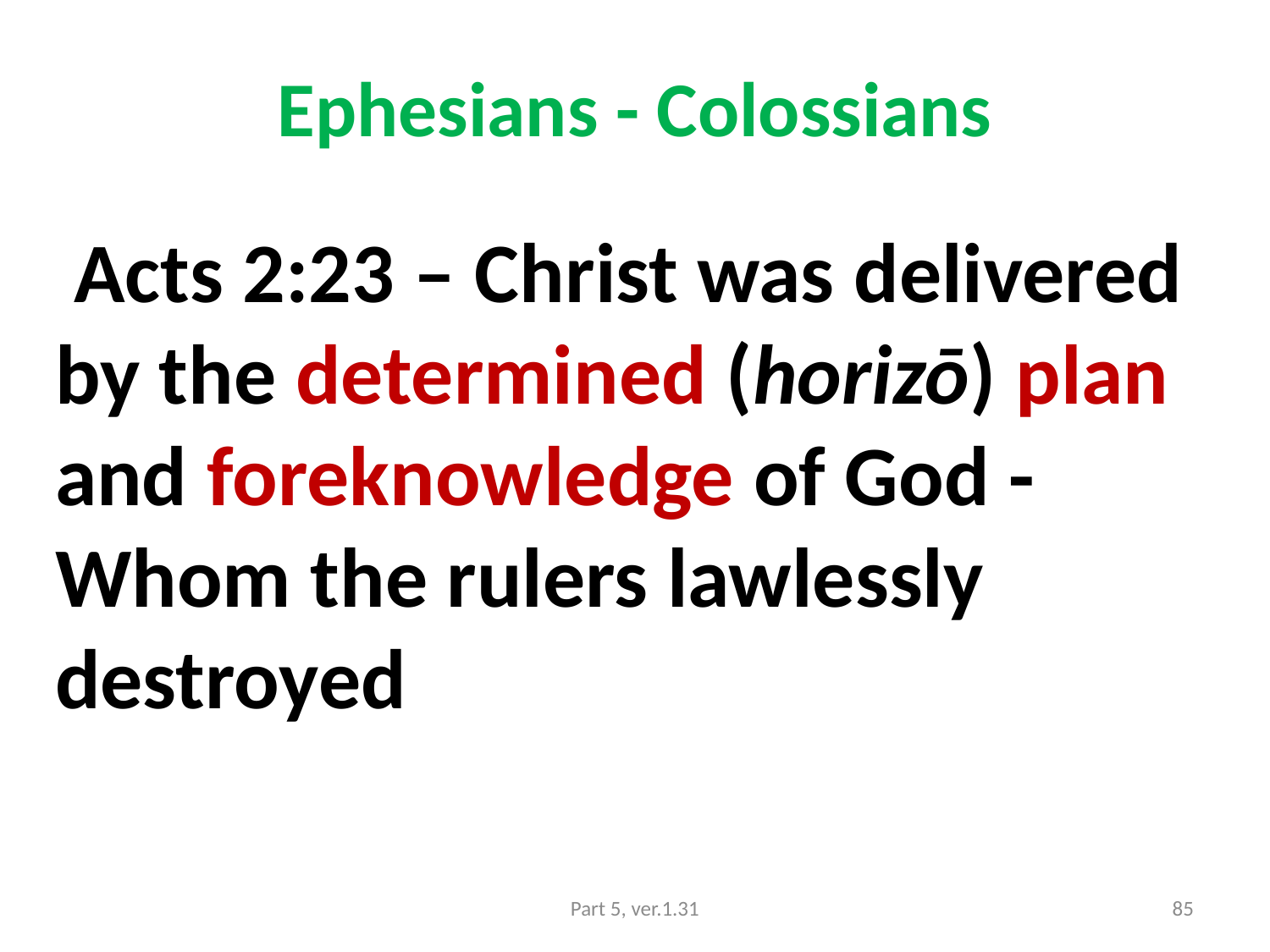

# Ephesians - Colossians
 Acts 2:23 – Christ was delivered by the determined (horizō) plan and foreknowledge of God - Whom the rulers lawlessly destroyed
Part 5, ver.1.31
85